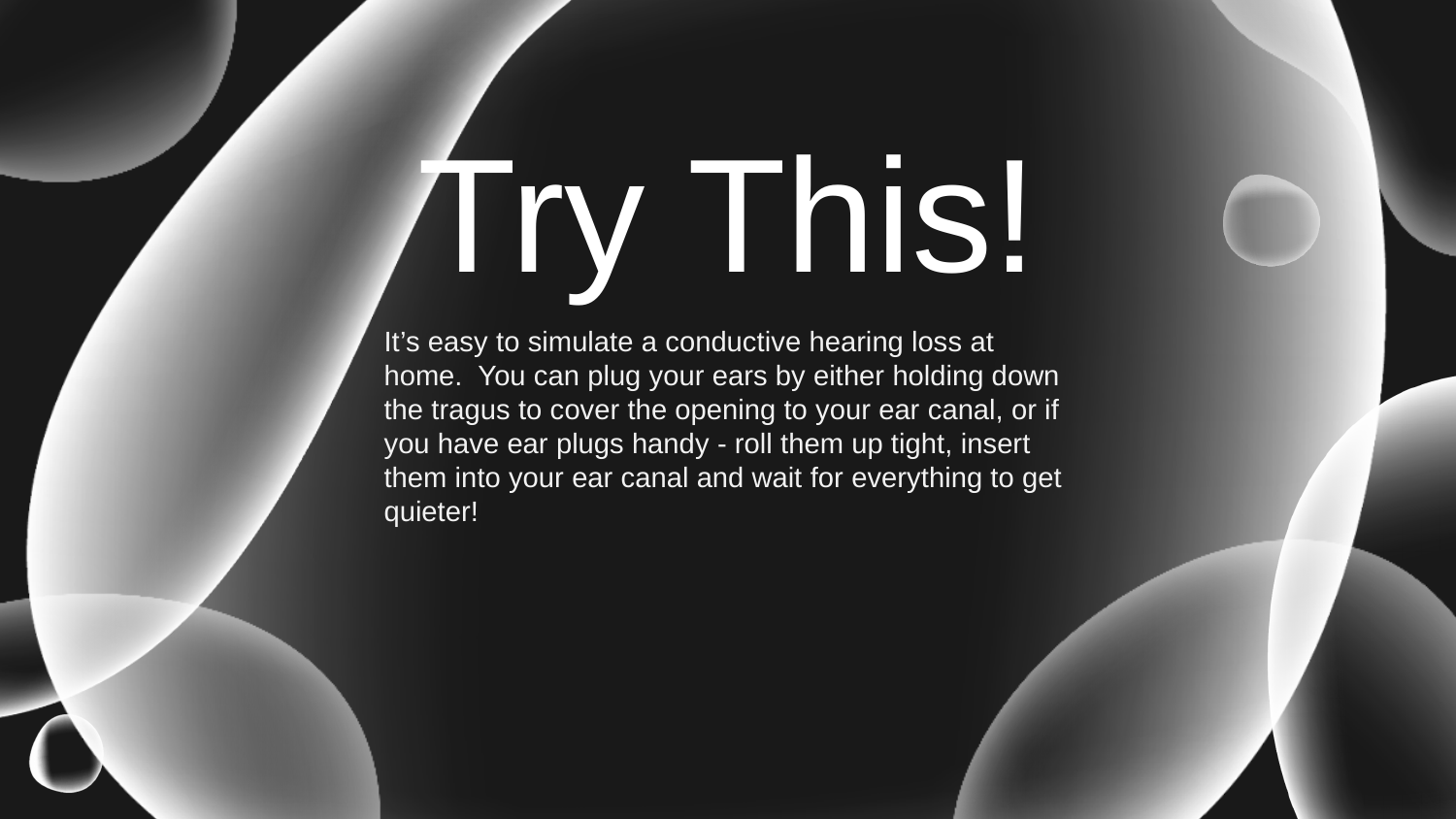

# Try This!
It’s easy to simulate a conductive hearing loss at home.  You can plug your ears by either holding down the tragus to cover the opening to your ear canal, or if you have ear plugs handy - roll them up tight, insert them into your ear canal and wait for everything to get quieter!